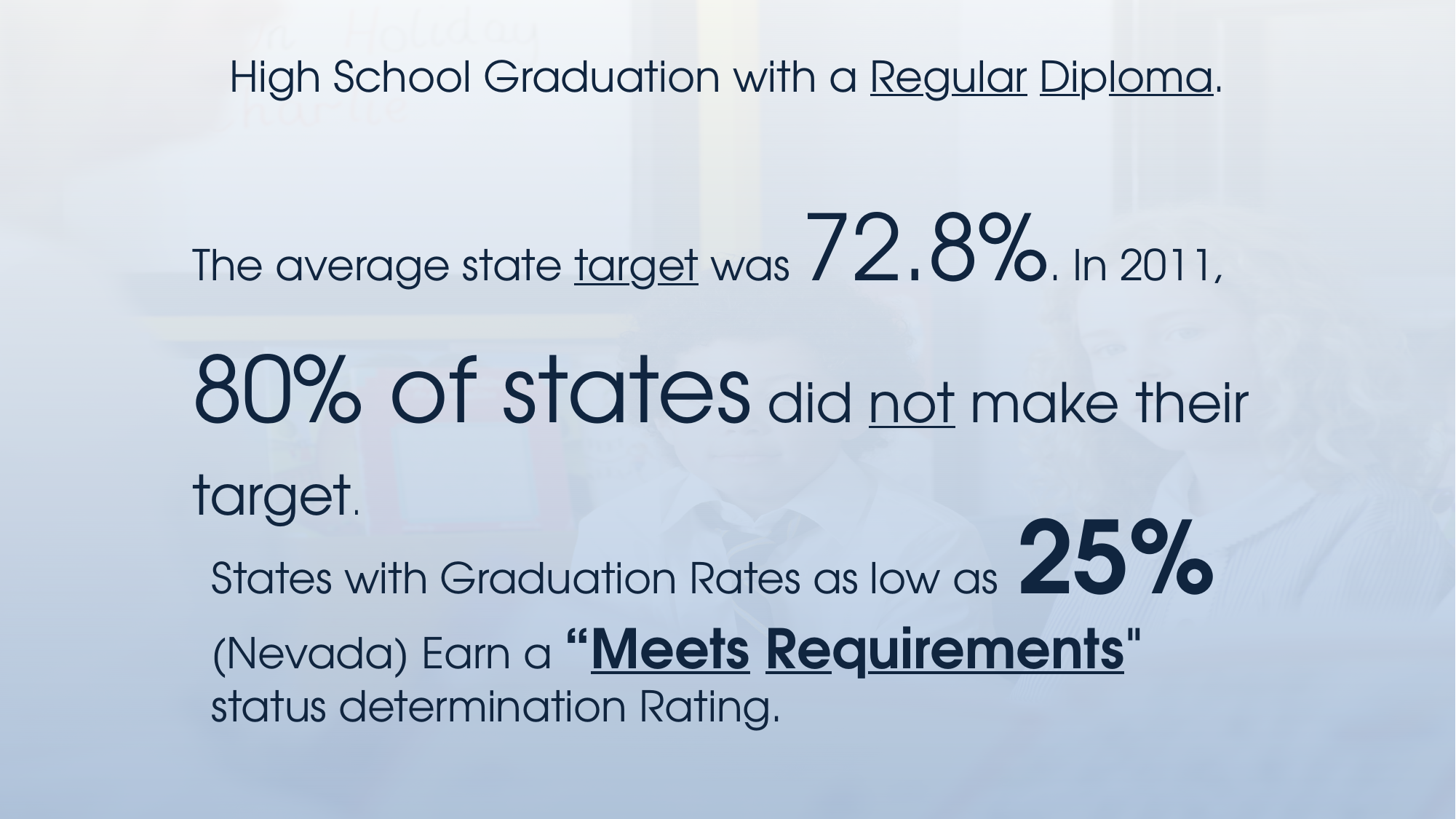

High School Graduation with a Regular Diploma.

The average state target was 72.8%. In 2011, 80% of states did not make their target.
States with Graduation Rates as low as  25% (Nevada) Earn a “Meets Requirements" status determination Rating.